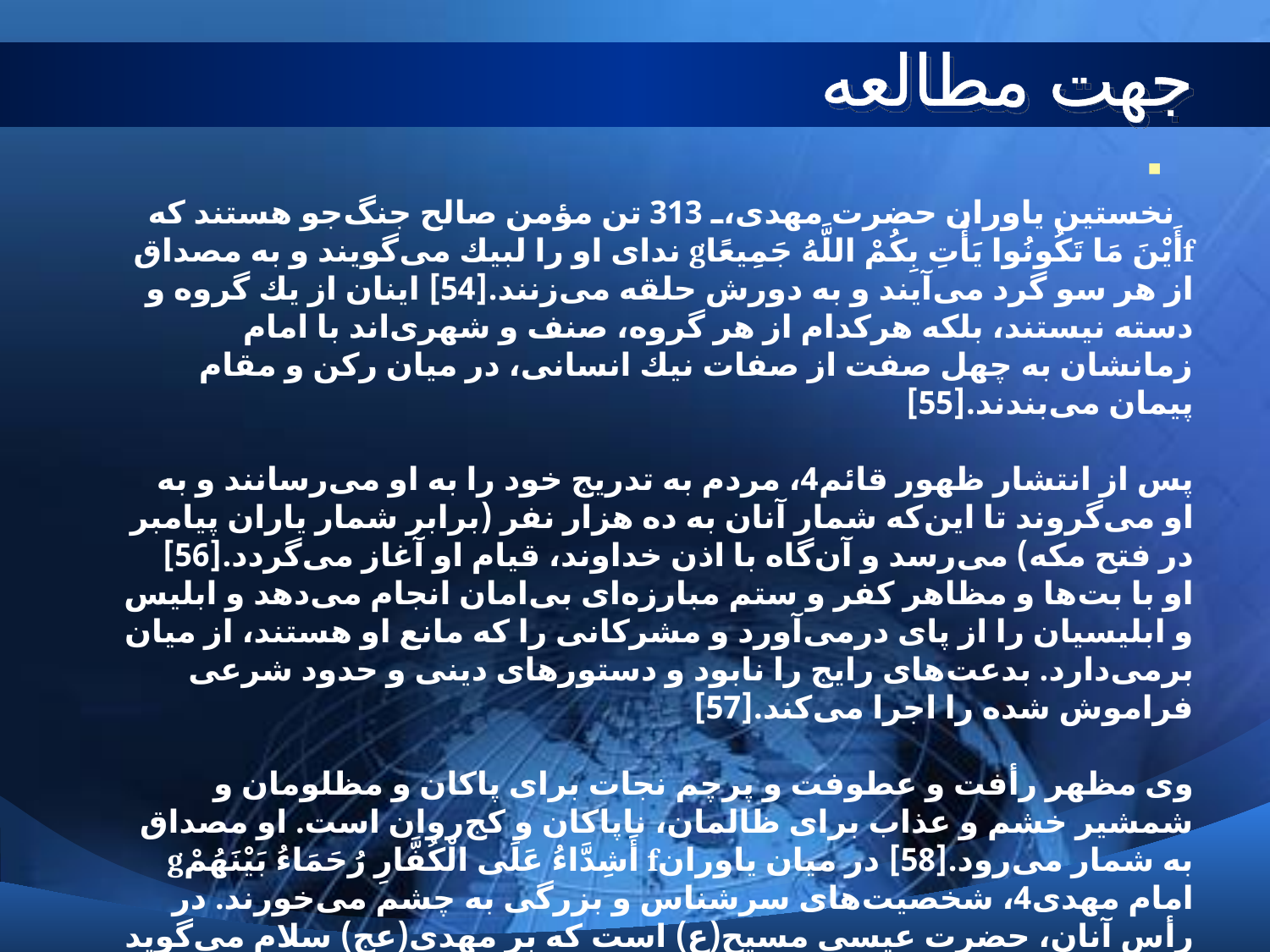

# جهت مطالعه
نخستین یاوران حضرت مهدی، 313 تن مؤمن صالح جنگ‌جو هستند كه ندای او را لبیك می‌گویند و به مصداق gأَیْنَ مَا تَكُونُوا یَأْتِ بِكُمْ اللَّهُ جَمِیعًاf از هر سو گرد می‌آیند و به دورش حلقه می‌زنند.[54] اینان از یك گروه و دسته نیستند، بلكه هركدام از هر گروه، صنف و شهری‌اند با امام زمانشان به چهل صفت از صفات نیك انسانی، در میان ركن و مقام پیمان می‌بندند.[55]
پس از انتشار ظهور قائم4، مردم به تدریج خود را به او می‌رسانند و به او می‌گروند تا این‌كه شمار آنان به ده هزار نفر (برابر شمار یاران پیامبر در فتح مكه) می‌رسد و آن‌گاه با اذن خداوند، قیام او آغاز می‌گردد.[56] او با بت‌ها و مظاهر كفر و ستم مبارزه‌ای بی‌امان انجام می‌دهد و ابلیس و ابلیسیان را از پای درمی‌آورد و مشركانی را كه مانع او هستند، از میان برمی‌دارد. بدعت‌های رایج را نابود و دستورهای دینی و حدود شرعی فراموش شده را اجرا می‌كند.[57]
وی مظهر رأفت و عطوفت و پرچم نجات برای پاكان و مظلومان و شمشیر خشم و عذاب برای ظالمان، ناپاكان و كج‌روان است. او مصداق gأَشِدَّاءُ عَلَى الْكُفَّارِ رُحَمَاءُ بَیْنَهُمْ fبه شمار می‌رود.[58] در میان یاوران امام مهدی4، شخصیت‌های سرشناس و بزرگی به چشم می‌خورند. در رأس آنان، حضرت عیسی مسیح(ع) است كه بر مهدی(عج) سلام می‌گوید و در نماز به امامت او اقتدا می‌كند. سپس هیچ یهودی و غیریهودی نیست مگر این‌كه به او ایمان آورد.[59]